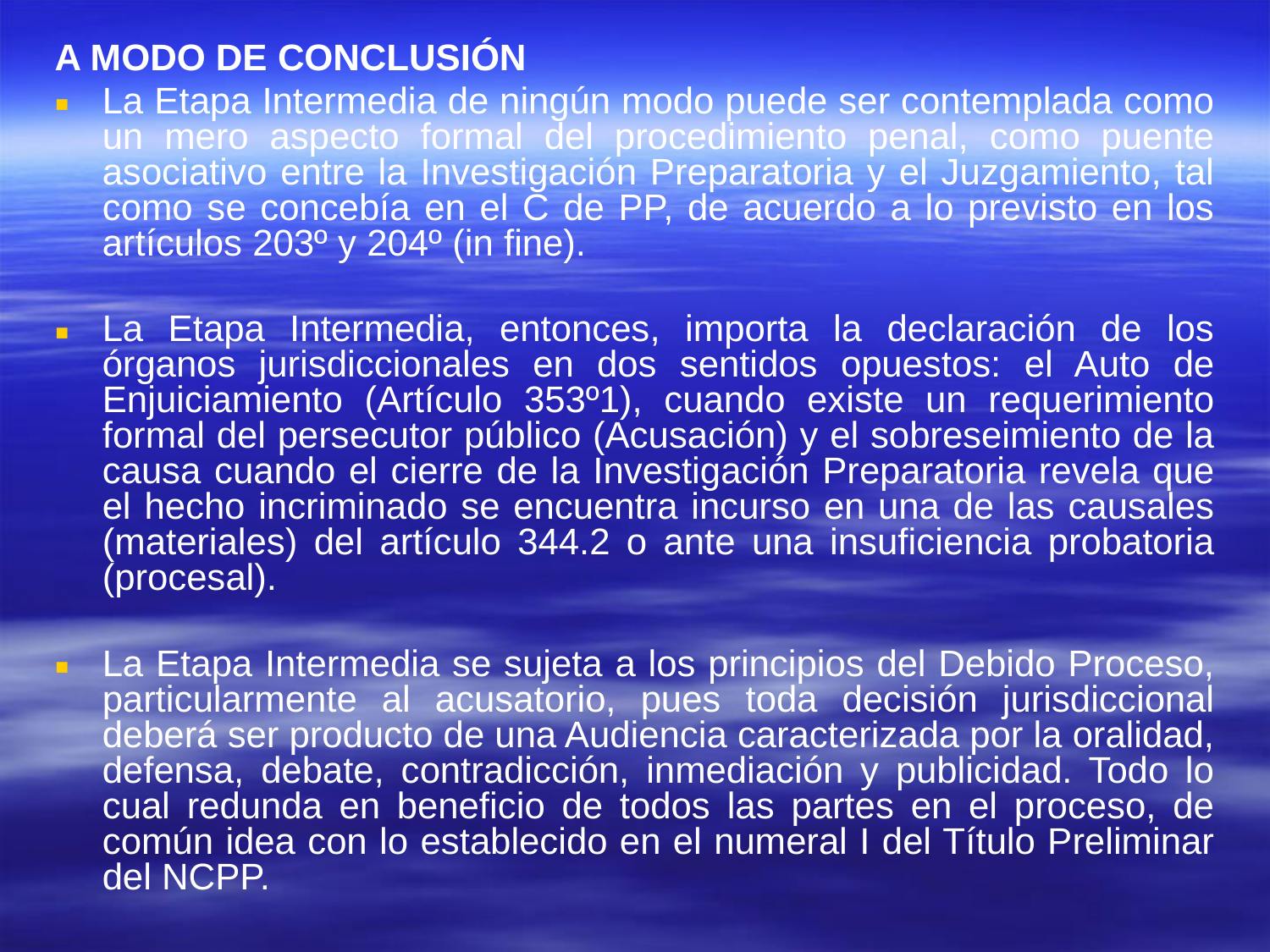

#
A MODO DE CONCLUSIÓN
La Etapa Intermedia de ningún modo puede ser contemplada como un mero aspecto formal del procedimiento penal, como puente asociativo entre la Investigación Preparatoria y el Juzgamiento, tal como se concebía en el C de PP, de acuerdo a lo previsto en los artículos 203º y 204º (in fine).

La Etapa Intermedia, entonces, importa la declaración de los órganos jurisdiccionales en dos sentidos opuestos: el Auto de Enjuiciamiento (Artículo 353º1), cuando existe un requerimiento formal del persecutor público (Acusación) y el sobreseimiento de la causa cuando el cierre de la Investigación Preparatoria revela que el hecho incriminado se encuentra incurso en una de las causales (materiales) del artículo 344.2 o ante una insuficiencia probatoria (procesal).

La Etapa Intermedia se sujeta a los principios del Debido Proceso, particularmente al acusatorio, pues toda decisión jurisdiccional deberá ser producto de una Audiencia caracterizada por la oralidad, defensa, debate, contradicción, inmediación y publicidad. Todo lo cual redunda en beneficio de todos las partes en el proceso, de común idea con lo establecido en el numeral I del Título Preliminar del NCPP.